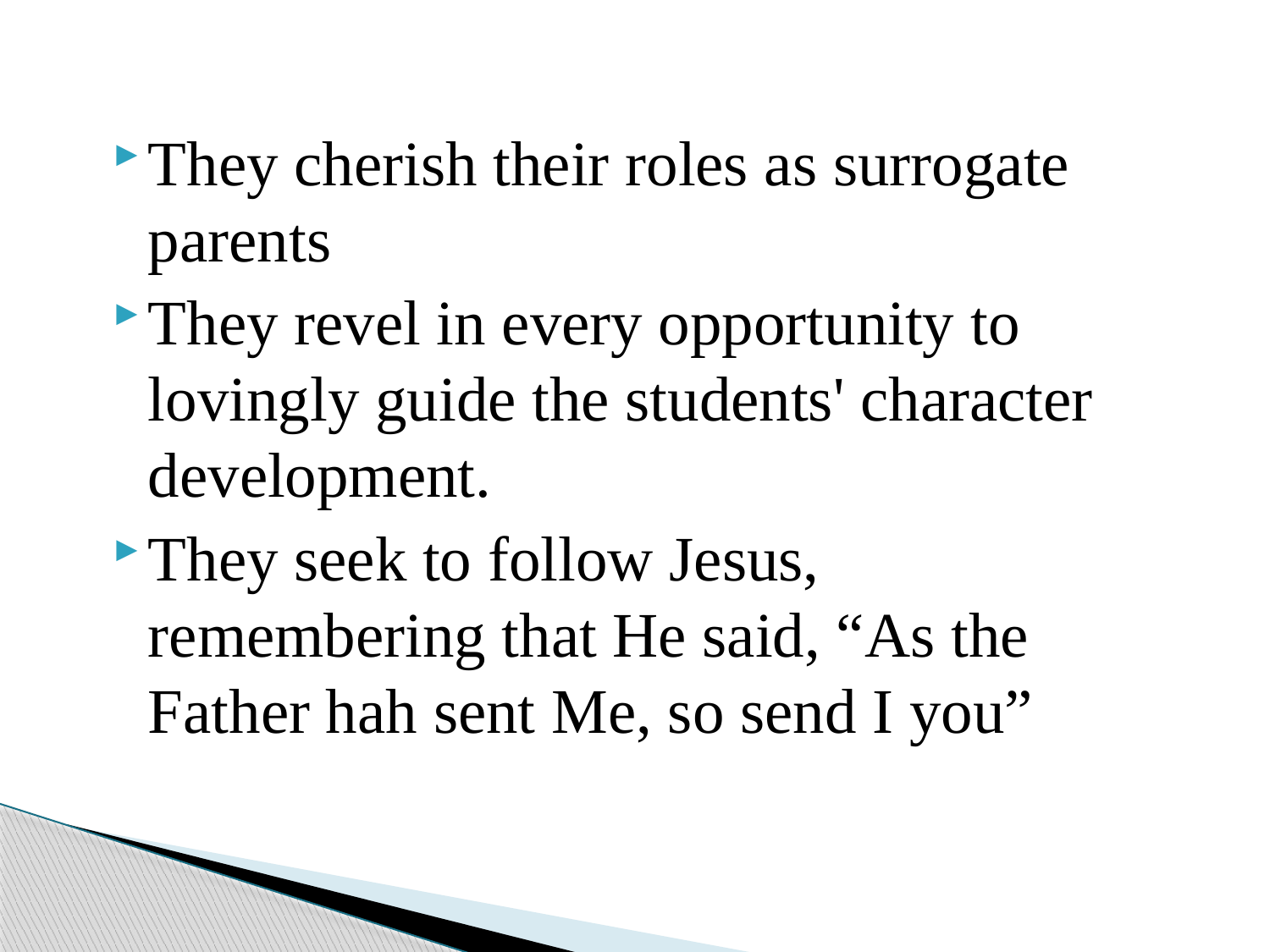

They cherish their roles as surrogate parents
They revel in every opportunity to lovingly guide the students' character development.
They seek to follow Jesus, remembering that He said, “As the Father hah sent Me, so send I you”